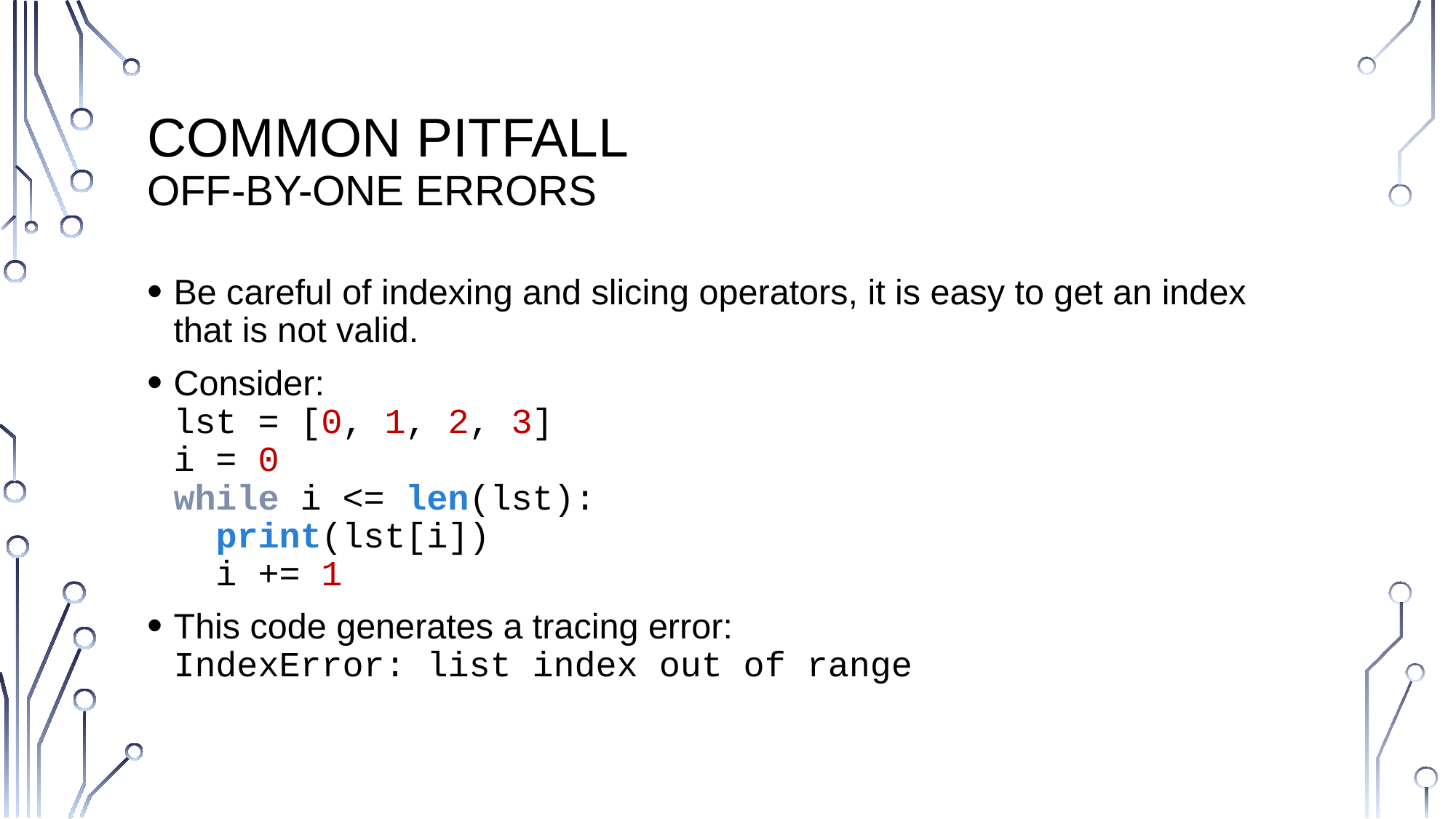

# Common pitfall off-by-one errors
Be careful of indexing and slicing operators, it is easy to get an index that is not valid.
Consider:
lst = [0, 1, 2, 3]
i = 0
while i <= len(lst):
  print(lst[i])
  i += 1
This code generates a tracing error:
IndexError: list index out of range